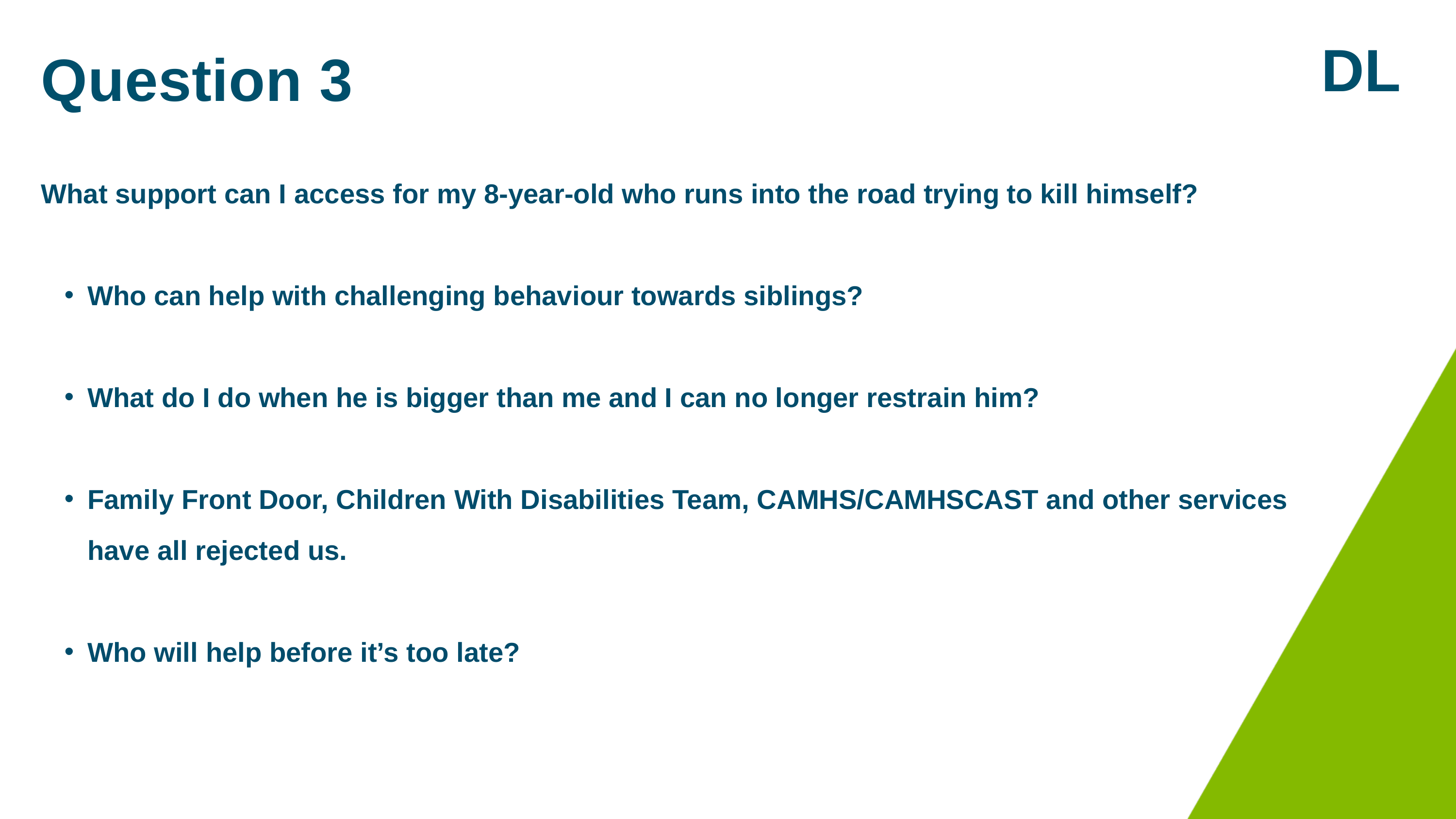

DL
Question 3

What support can I access for my 8-year-old who runs into the road trying to kill himself?

Who can help with challenging behaviour towards siblings?

What do I do when he is bigger than me and I can no longer restrain him?

Family Front Door, Children With Disabilities Team, CAMHS/CAMHSCAST and other services have all rejected us.

Who will help before it’s too late?